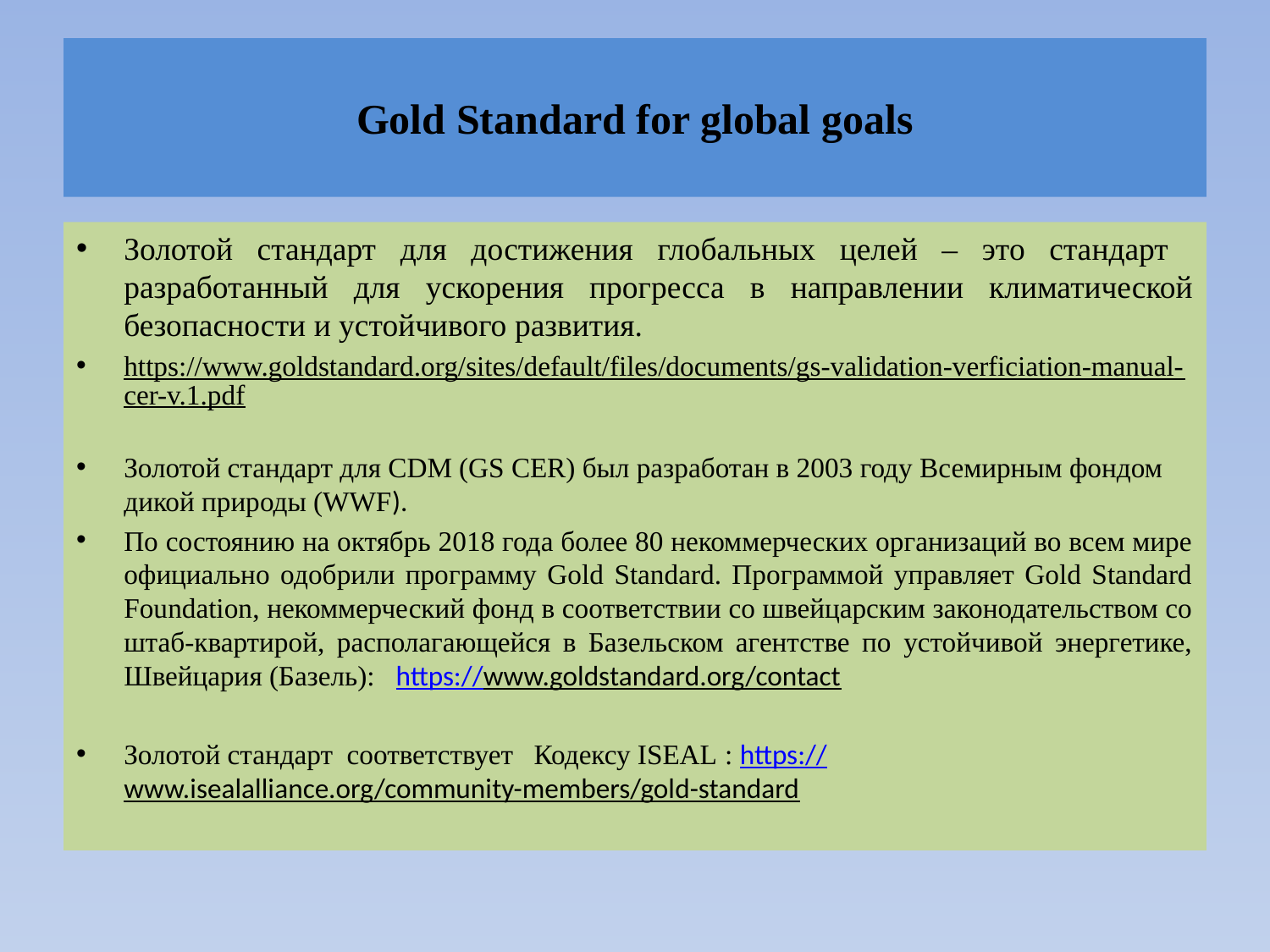

# Gold Standard for global goals
Золотой стандарт для достижения глобальных целей – это стандарт  разработанный для ускорения прогресса в направлении климатической безопасности и устойчивого развития.
https://www.goldstandard.org/sites/default/files/documents/gs-validation-verficiation-manual-cer-v.1.pdf
Золотой стандарт для CDM (GS CER) был разработан в 2003 году Всемирным фондом дикой природы (WWF).
По состоянию на октябрь 2018 года более 80 некоммерческих организаций во всем мире официально одобрили программу Gold Standard. Программой управляет Gold Standard Foundation, некоммерческий фонд в соответствии со швейцарским законодательством со штаб-квартирой, располагающейся в Базельском агентстве по устойчивой энергетике, Швейцария (Базель):   https://www.goldstandard.org/contact

Золотой стандарт  соответствует   Кодексу ISEAL : https://www.isealalliance.org/community-members/gold-standard